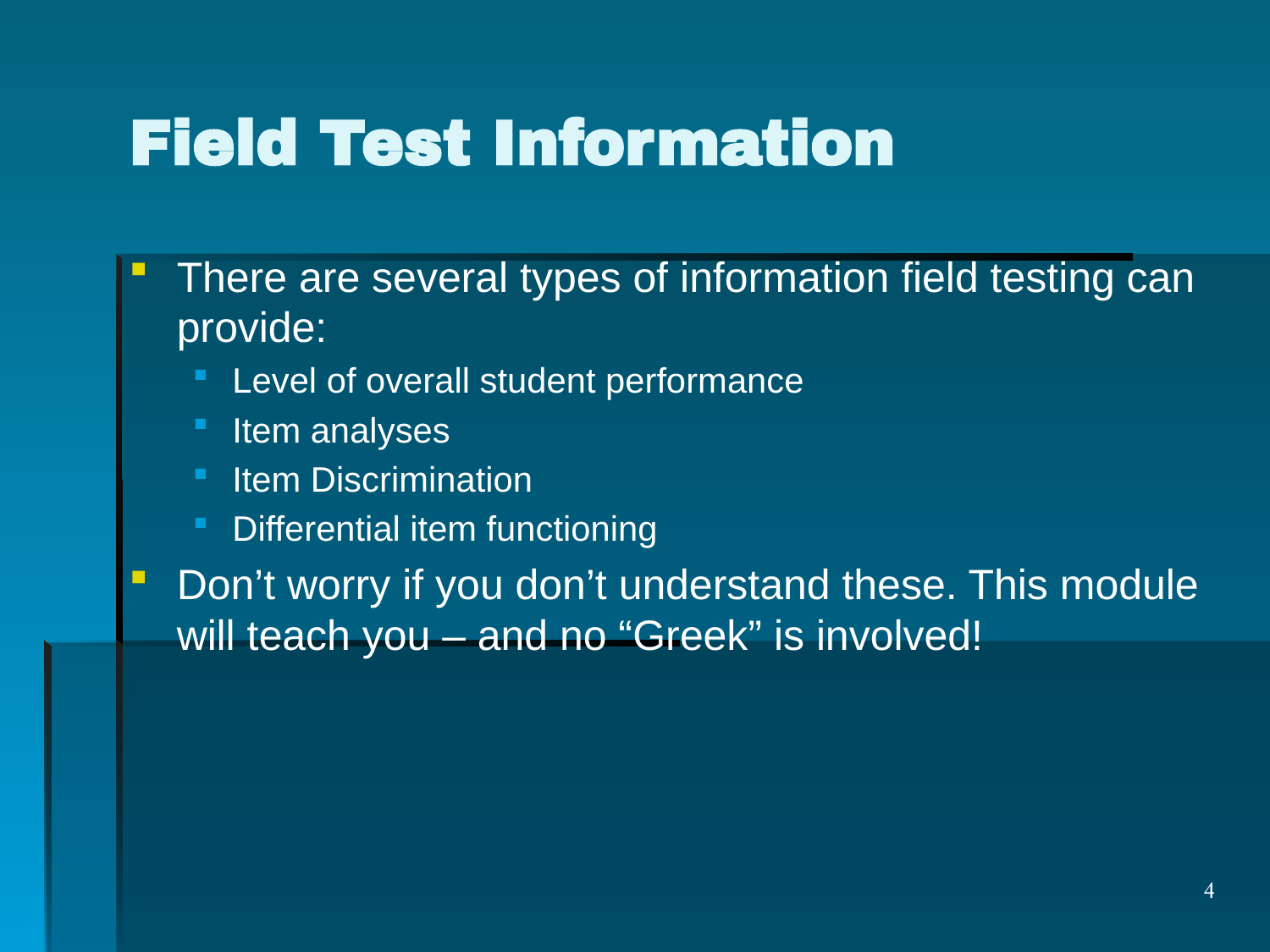

# Field Test Information
There are several types of information field testing can provide:
Level of overall student performance
Item analyses
Item Discrimination
Differential item functioning
Don’t worry if you don’t understand these. This module will teach you – and no “Greek” is involved!
4